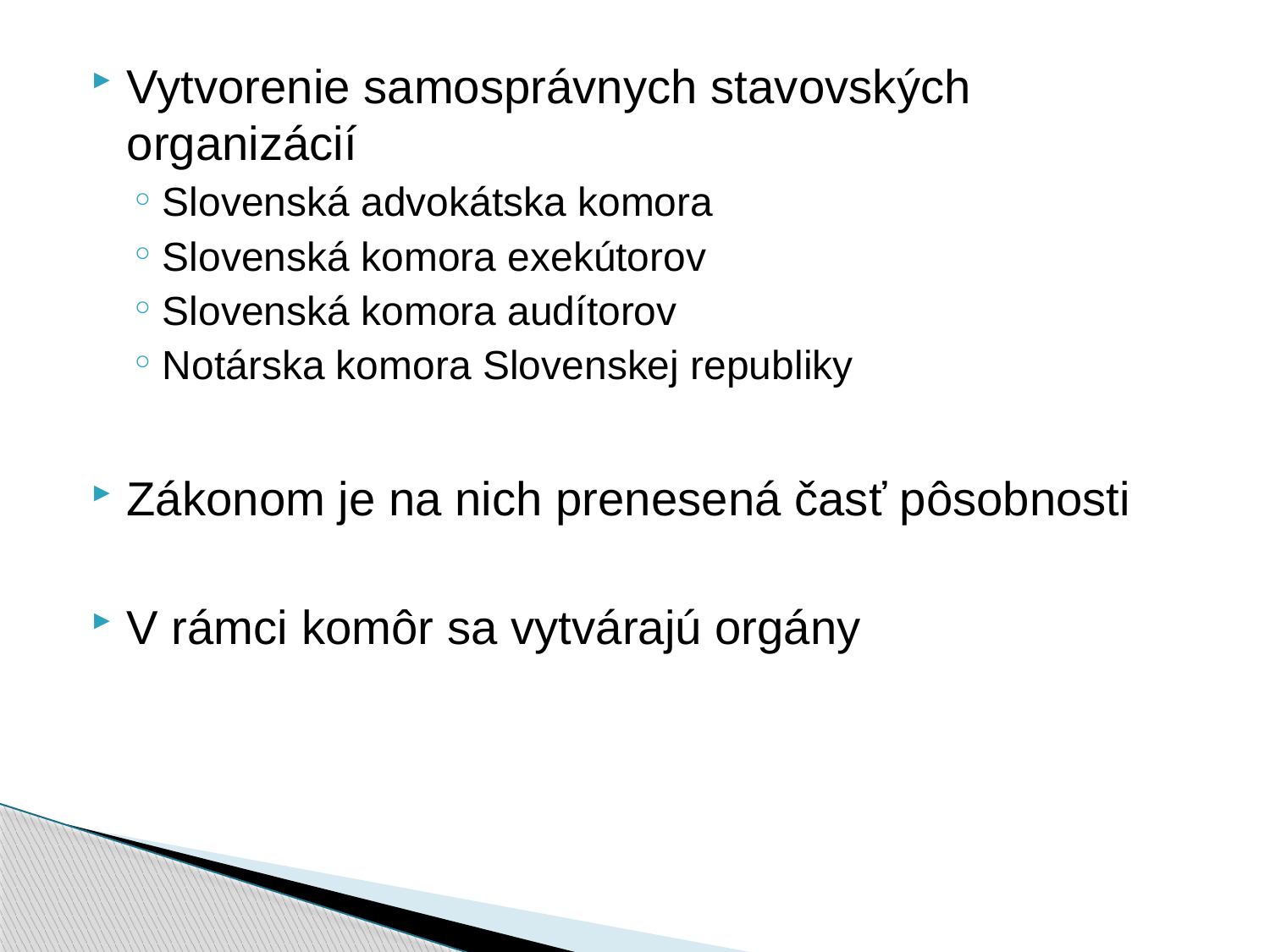

Vytvorenie samosprávnych stavovských organizácií
Slovenská advokátska komora
Slovenská komora exekútorov
Slovenská komora audítorov
Notárska komora Slovenskej republiky

Zákonom je na nich prenesená časť pôsobnosti

V rámci komôr sa vytvárajú orgány